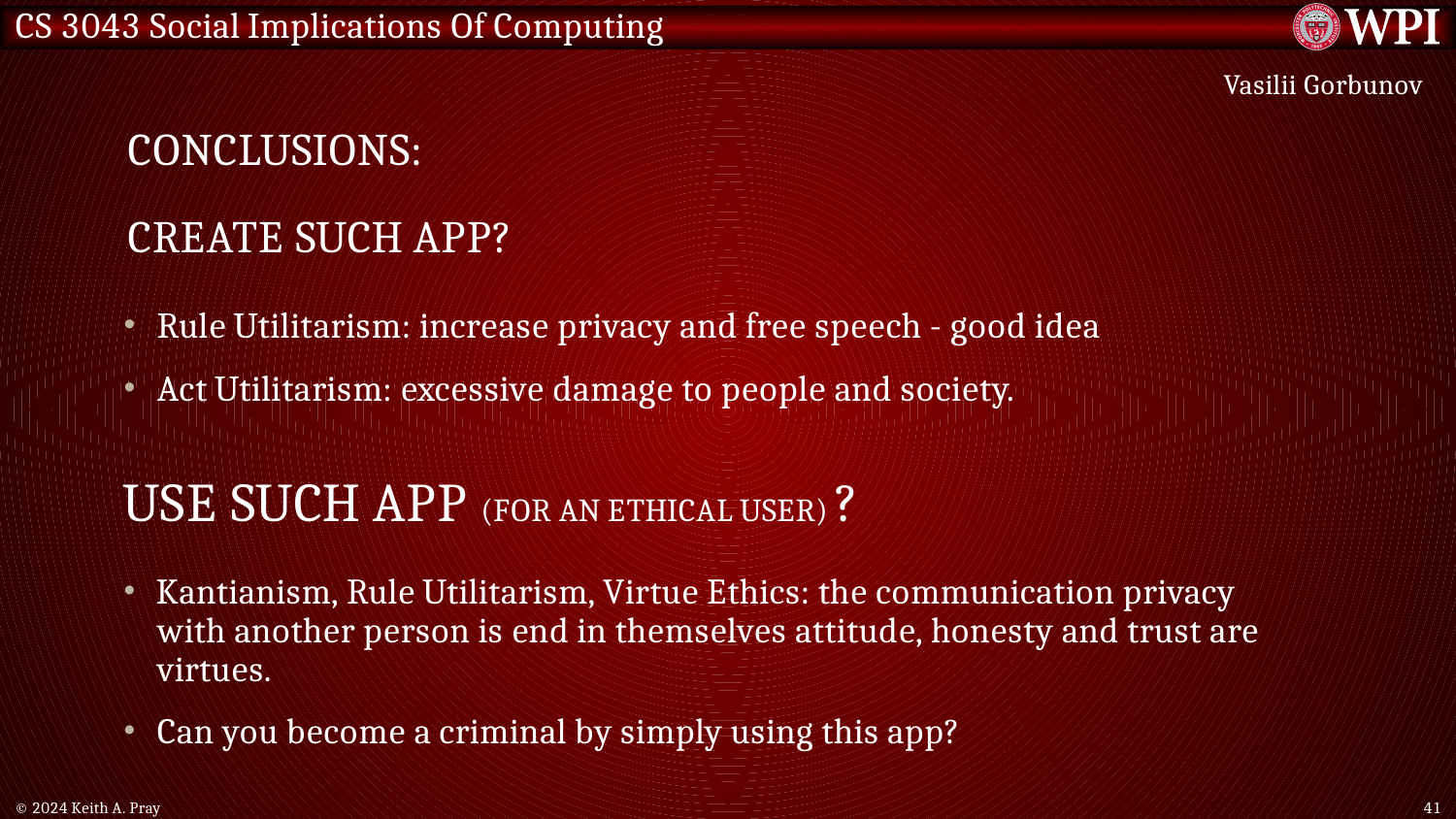

Vasilii Gorbunov
# Conclusions: Create such app?
Rule Utilitarism: increase privacy and free speech - good idea
Act Utilitarism: excessive damage to people and society.

use such app (for an ethical user) ?
Kantianism, Rule Utilitarism, Virtue Ethics: the communication privacy with another person is end in themselves attitude, honesty and trust are virtues.
Can you become a criminal by simply using this app?
© 2024 Keith A. Pray
41